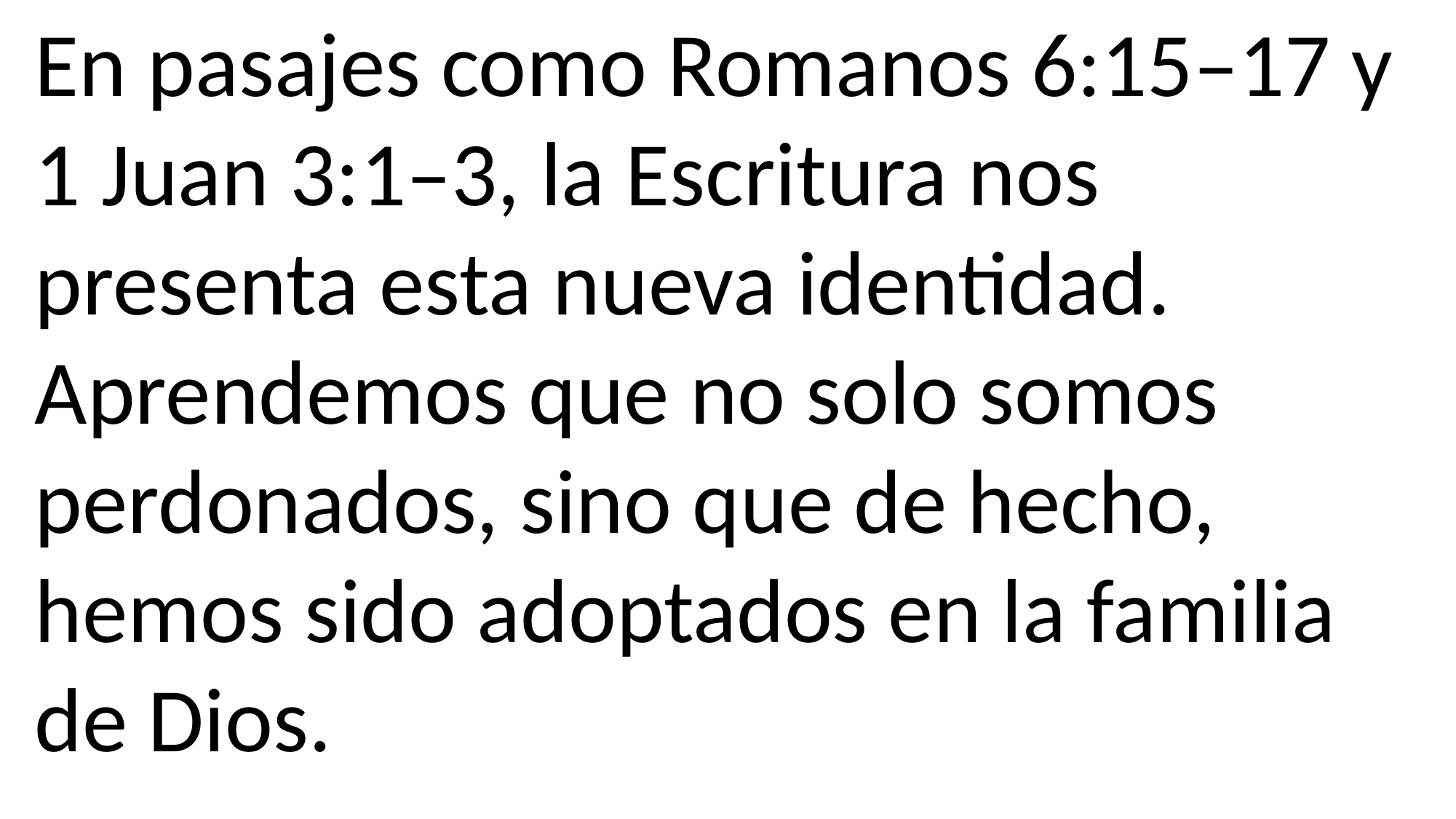

En pasajes como Romanos 6:15–17 y 1 Juan 3:1–3, la Escritura nos presenta esta nueva identidad. Aprendemos que no solo somos perdonados, sino que de hecho, hemos sido adoptados en la familia de Dios.